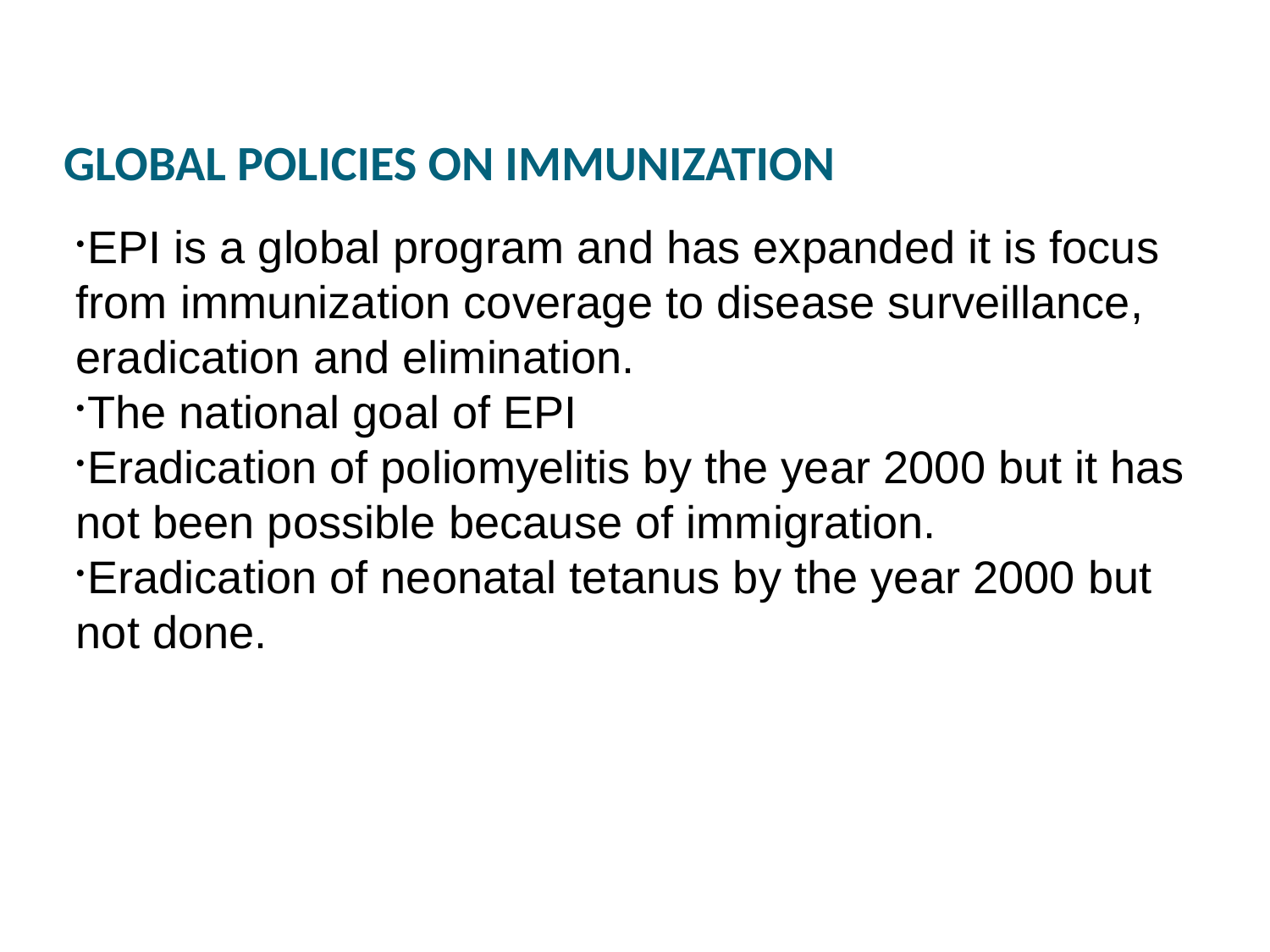

GLOBAL POLICIES ON IMMUNIZATION
EPI is a global program and has expanded it is focus from immunization coverage to disease surveillance, eradication and elimination.
The national goal of EPI
Eradication of poliomyelitis by the year 2000 but it has not been possible because of immigration.
Eradication of neonatal tetanus by the year 2000 but not done.